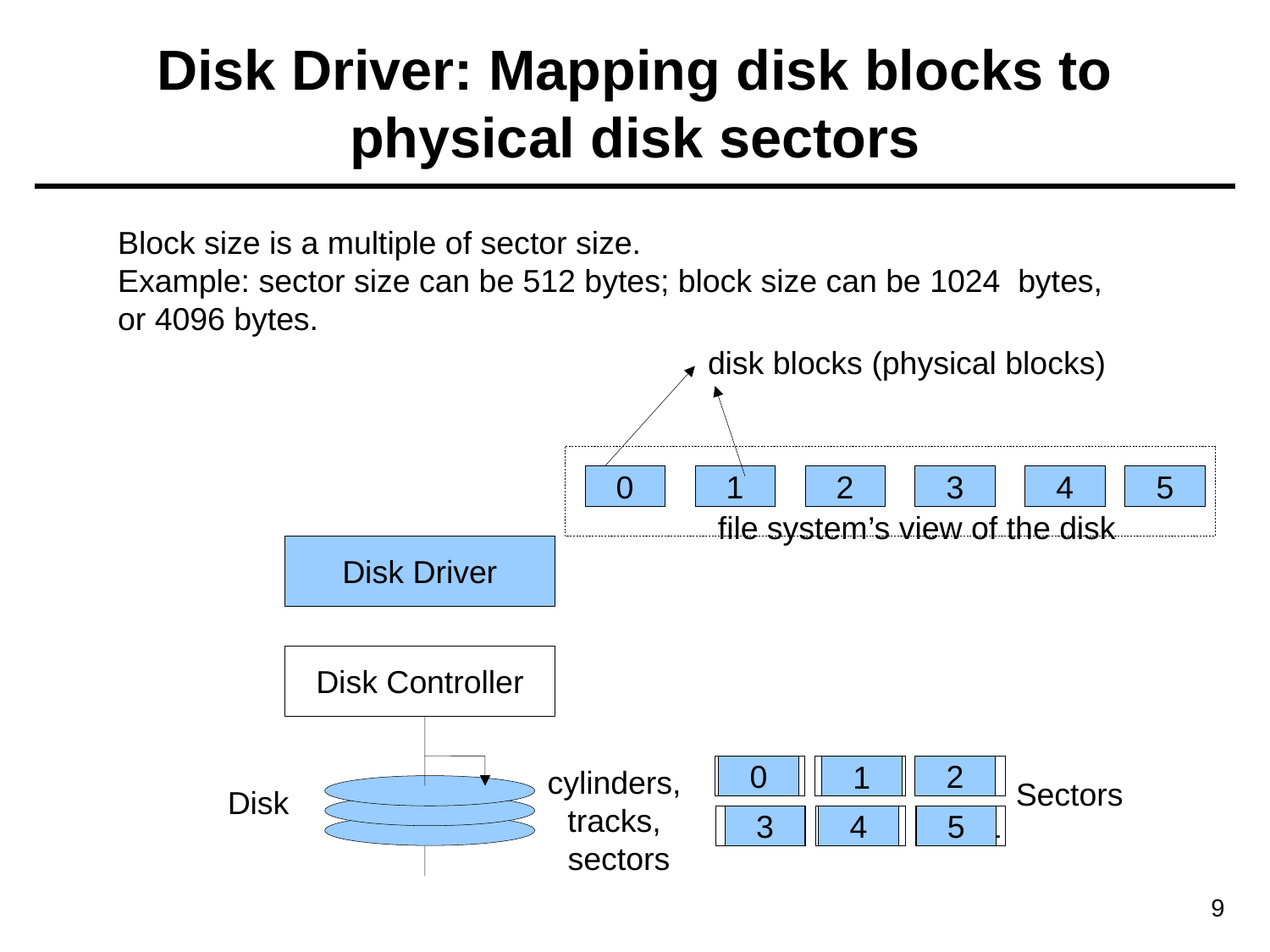

# Disk Driver: Mapping disk blocks to physical disk sectors
Block size is a multiple of sector size.
Example: sector size can be 512 bytes; block size can be 1024  bytes,
or 4096 bytes.
disk blocks (physical blocks)

0
1
2
3
4
5
file system’s view of the disk
Disk Driver
Disk Controller

cylinders,
tracks,
sectors
0
0
1
2
3
4
2
5
1
Sectors

Disk

6
3
7
8
4
9
10
5
11

9